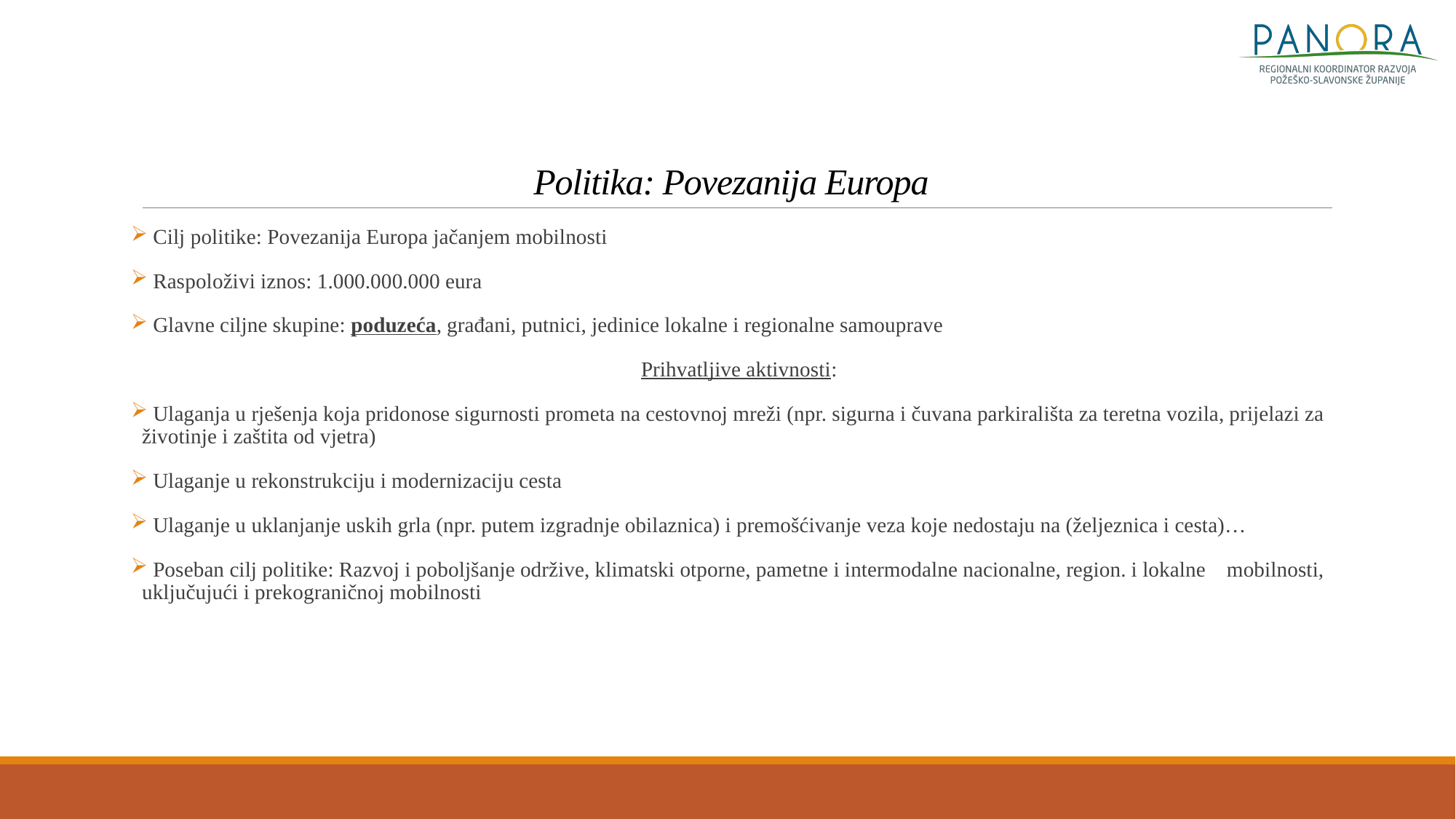

# Politika: Povezanija Europa
 Cilj politike: Povezanija Europa jačanjem mobilnosti
 Raspoloživi iznos: 1.000.000.000 eura
 Glavne ciljne skupine: poduzeća, građani, putnici, jedinice lokalne i regionalne samouprave
   Prihvatljive aktivnosti:
 Ulaganja u rješenja koja pridonose sigurnosti prometa na cestovnoj mreži (npr. sigurna i čuvana parkirališta za teretna vozila, prijelazi za životinje i zaštita od vjetra)
 Ulaganje u rekonstrukciju i modernizaciju cesta
 Ulaganje u uklanjanje uskih grla (npr. putem izgradnje obilaznica) i premošćivanje veza koje nedostaju na (željeznica i cesta)…
 Poseban cilj politike: Razvoj i poboljšanje održive, klimatski otporne, pametne i intermodalne nacionalne, region. i lokalne    mobilnosti, uključujući i prekograničnoj mobilnosti